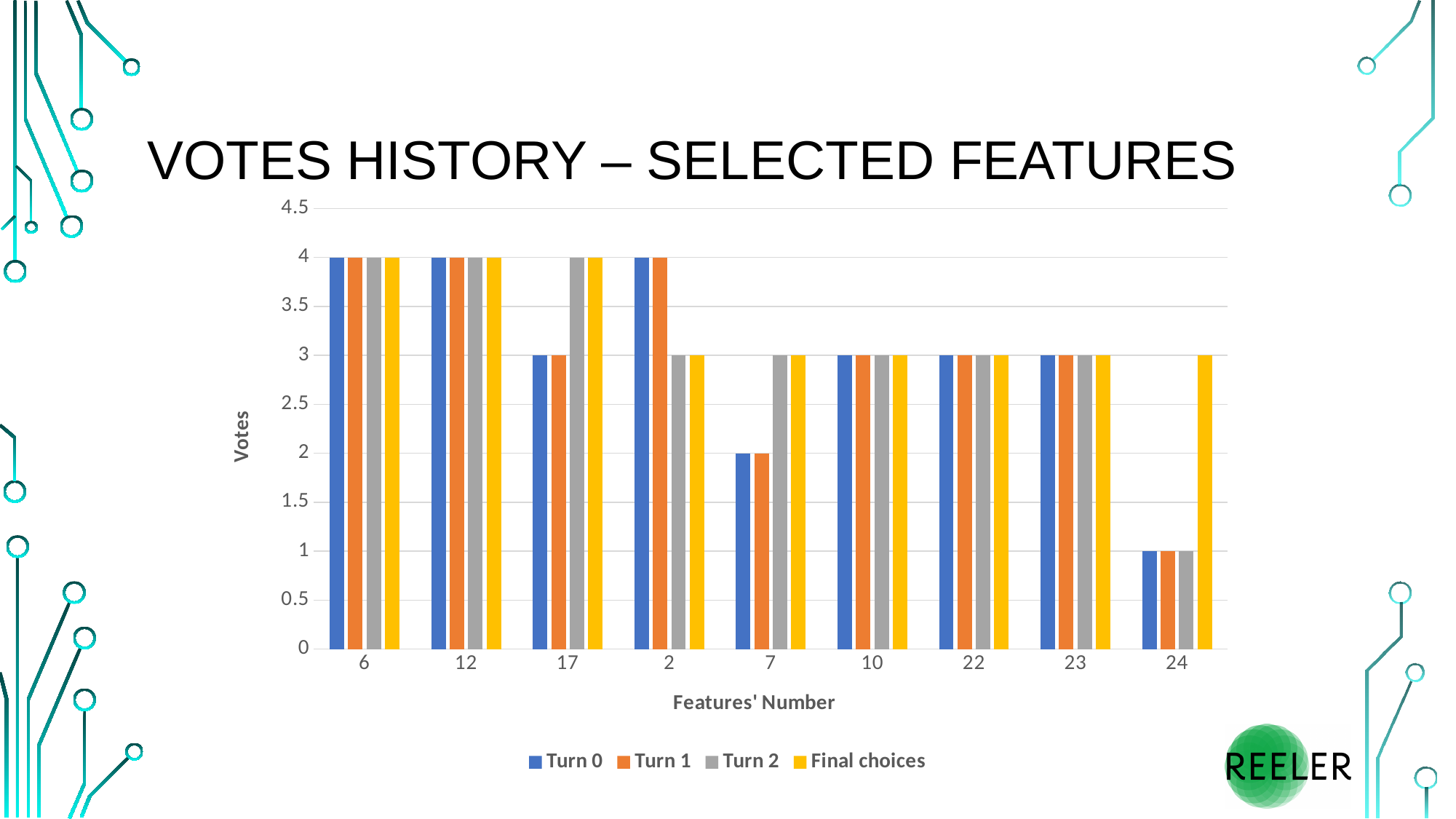

# VOTES HISTORY – SELECTED FEATURES

### Chart

| Category |  |  |  |  |
|---|---|---|---|---|
| 6 | 4.0 | 4.0 | 4.0 | 4.0 |
| 12 | 4.0 | 4.0 | 4.0 | 4.0 |
| 17 | 3.0 | 3.0 | 4.0 | 4.0 |
| 2 | 4.0 | 4.0 | 3.0 | 3.0 |
| 7 | 2.0 | 2.0 | 3.0 | 3.0 |
| 10 | 3.0 | 3.0 | 3.0 | 3.0 |
| 22 | 3.0 | 3.0 | 3.0 | 3.0 |
| 23 | 3.0 | 3.0 | 3.0 | 3.0 |
| 24 | 1.0 | 1.0 | 1.0 | 3.0 |